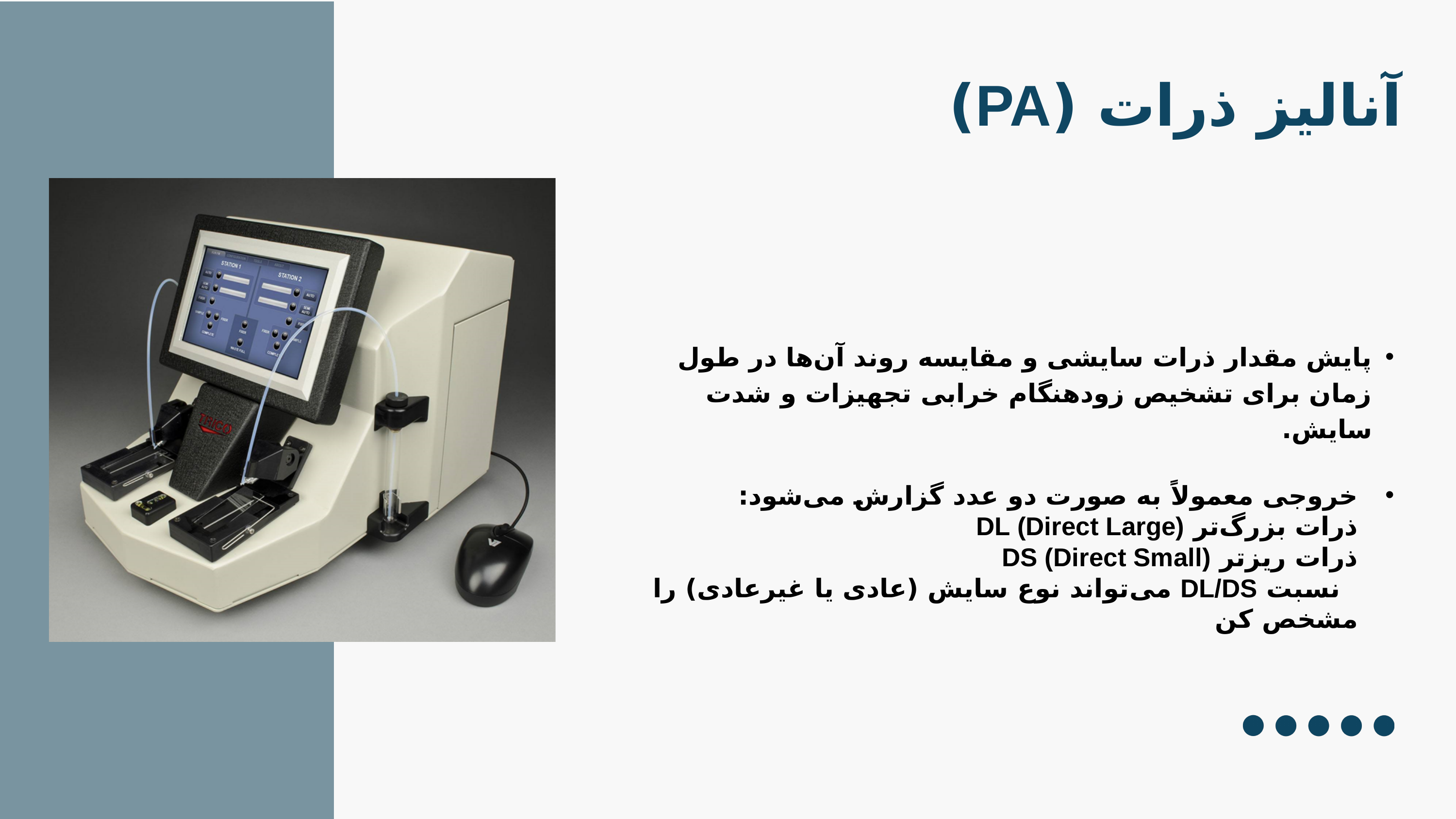

آنالیز ذرات (PA)

پایش مقدار ذرات سایشی و مقایسه روند آن‌ها در طول زمان برای تشخیص زودهنگام خرابی تجهیزات و شدت سایش.

خروجی معمولاً به صورت دو عدد گزارش می‌شود:
ذرات بزرگ‌تر DL (Direct Large)
ذرات ریزتر DS (Direct Small)
  نسبت DL/DS می‌تواند نوع سایش (عادی یا غیرعادی) را مشخص کن